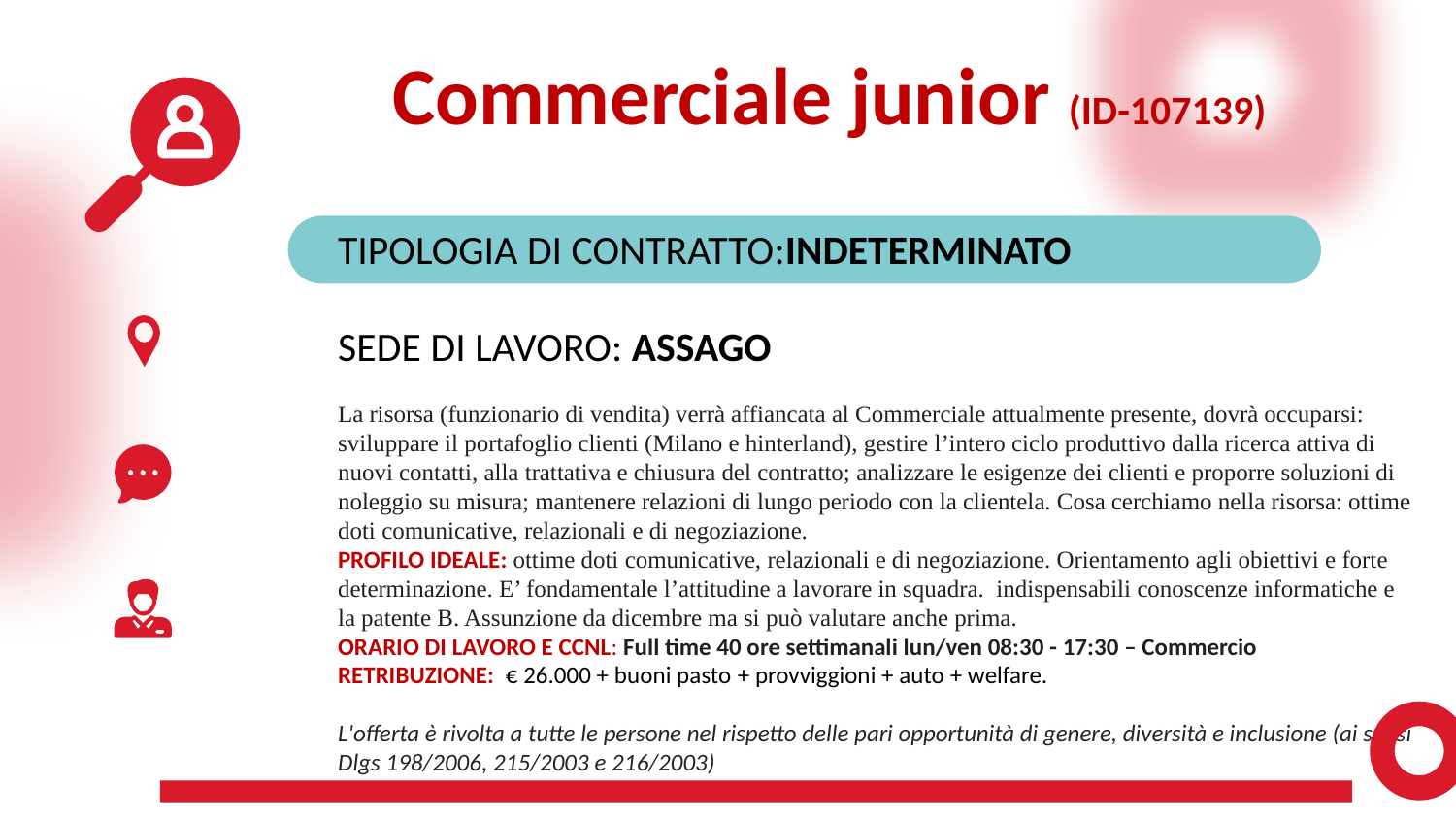

Commerciale junior (ID-107139)

TIPOLOGIA DI CONTRATTO:INDETERMINATO

SEDE DI LAVORO: ASSAGO

La risorsa (funzionario di vendita) verrà affiancata al Commerciale attualmente presente, dovrà occuparsi: sviluppare il portafoglio clienti (Milano e hinterland), gestire l’intero ciclo produttivo dalla ricerca attiva di nuovi contatti, alla trattativa e chiusura del contratto; analizzare le esigenze dei clienti e proporre soluzioni di noleggio su misura; mantenere relazioni di lungo periodo con la clientela. Cosa cerchiamo nella risorsa: ottime doti comunicative, relazionali e di negoziazione.
PROFILO IDEALE: ottime doti comunicative, relazionali e di negoziazione. Orientamento agli obiettivi e forte determinazione. E’ fondamentale l’attitudine a lavorare in squadra.  indispensabili conoscenze informatiche e la patente B. Assunzione da dicembre ma si può valutare anche prima.
ORARIO DI LAVORO E CCNL: Full time 40 ore settimanali lun/ven 08:30 - 17:30 – Commercio
RETRIBUZIONE:  € 26.000 + buoni pasto + provviggioni + auto + welfare.

L'offerta è rivolta a tutte le persone nel rispetto delle pari opportunità di genere, diversità e inclusione (ai sensi Dlgs 198/2006, 215/2003 e 216/2003)